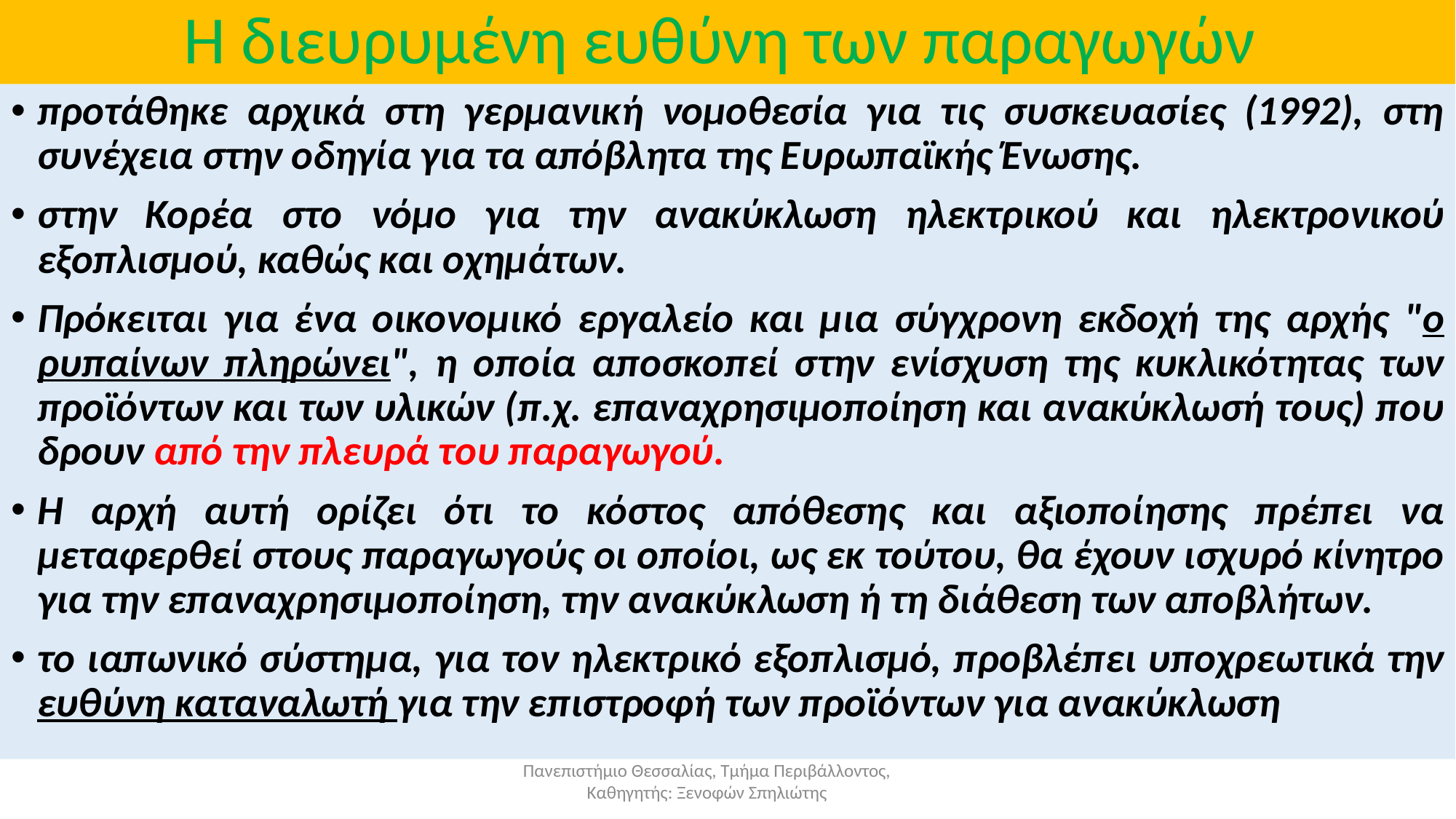

# Η διευρυμένη ευθύνη των παραγωγών
προτάθηκε αρχικά στη γερμανική νομοθεσία για τις συσκευασίες (1992), στη συνέχεια στην οδηγία για τα απόβλητα της Ευρωπαϊκής Ένωσης.
στην Κορέα στο νόμο για την ανακύκλωση ηλεκτρικού και ηλεκτρονικού εξοπλισμού, καθώς και οχημάτων.
Πρόκειται για ένα οικονομικό εργαλείο και μια σύγχρονη εκδοχή της αρχής "ο ρυπαίνων πληρώνει", η οποία αποσκοπεί στην ενίσχυση της κυκλικότητας των προϊόντων και των υλικών (π.χ. επαναχρησιμοποίηση και ανακύκλωσή τους) που δρουν από την πλευρά του παραγωγού.
Η αρχή αυτή ορίζει ότι το κόστος απόθεσης και αξιοποίησης πρέπει να μεταφερθεί στους παραγωγούς οι οποίοι, ως εκ τούτου, θα έχουν ισχυρό κίνητρο για την επαναχρησιμοποίηση, την ανακύκλωση ή τη διάθεση των αποβλήτων.
το ιαπωνικό σύστημα, για τον ηλεκτρικό εξοπλισμό, προβλέπει υποχρεωτικά την ευθύνη καταναλωτή για την επιστροφή των προϊόντων για ανακύκλωση
Πανεπιστήμιο Θεσσαλίας, Τμήμα Περιβάλλοντος, Καθηγητής: Ξενοφών Σπηλιώτης